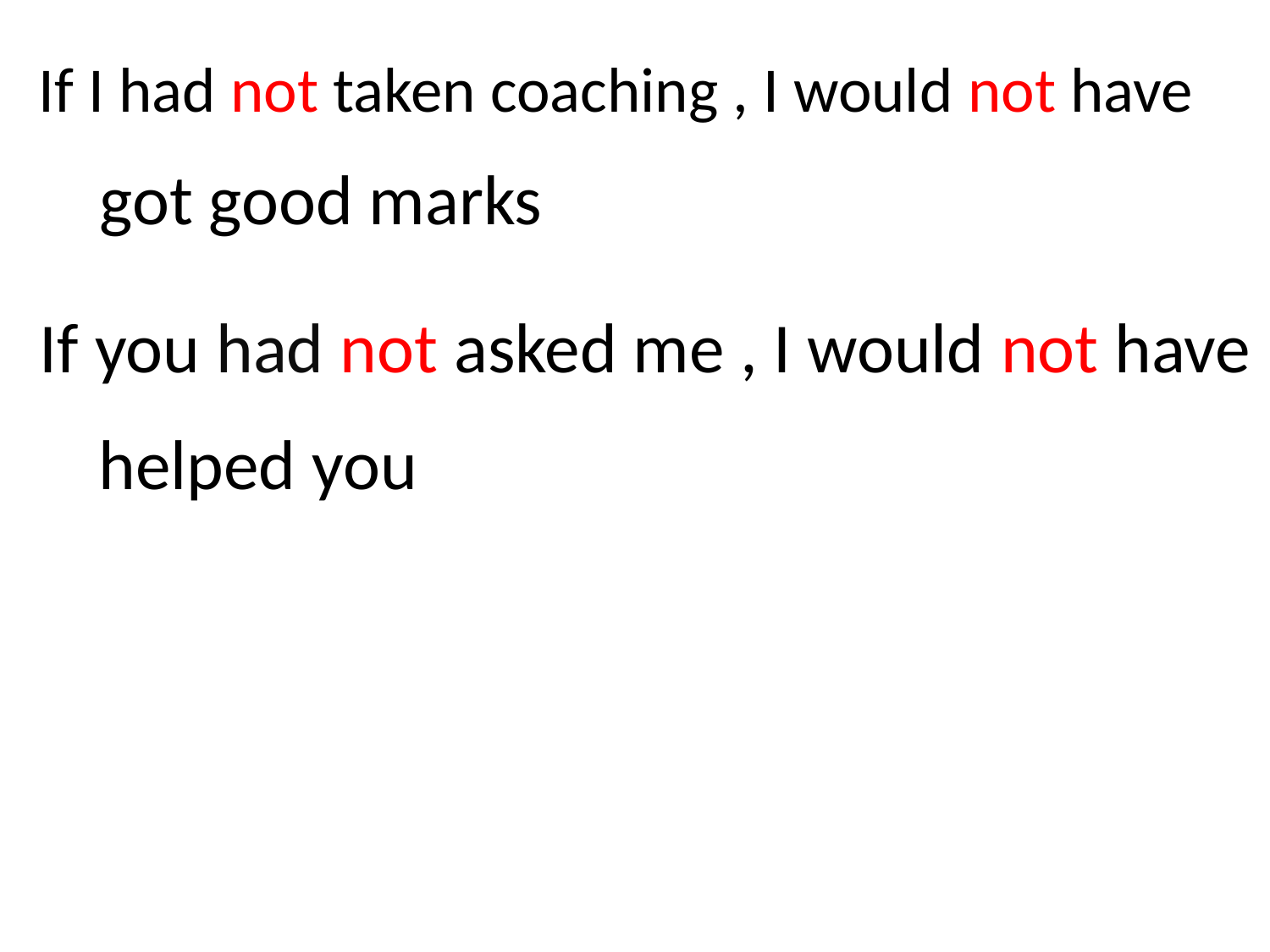

If I had not taken coaching , I would not have
got good marks
If you had not asked me , I would not have
helped you